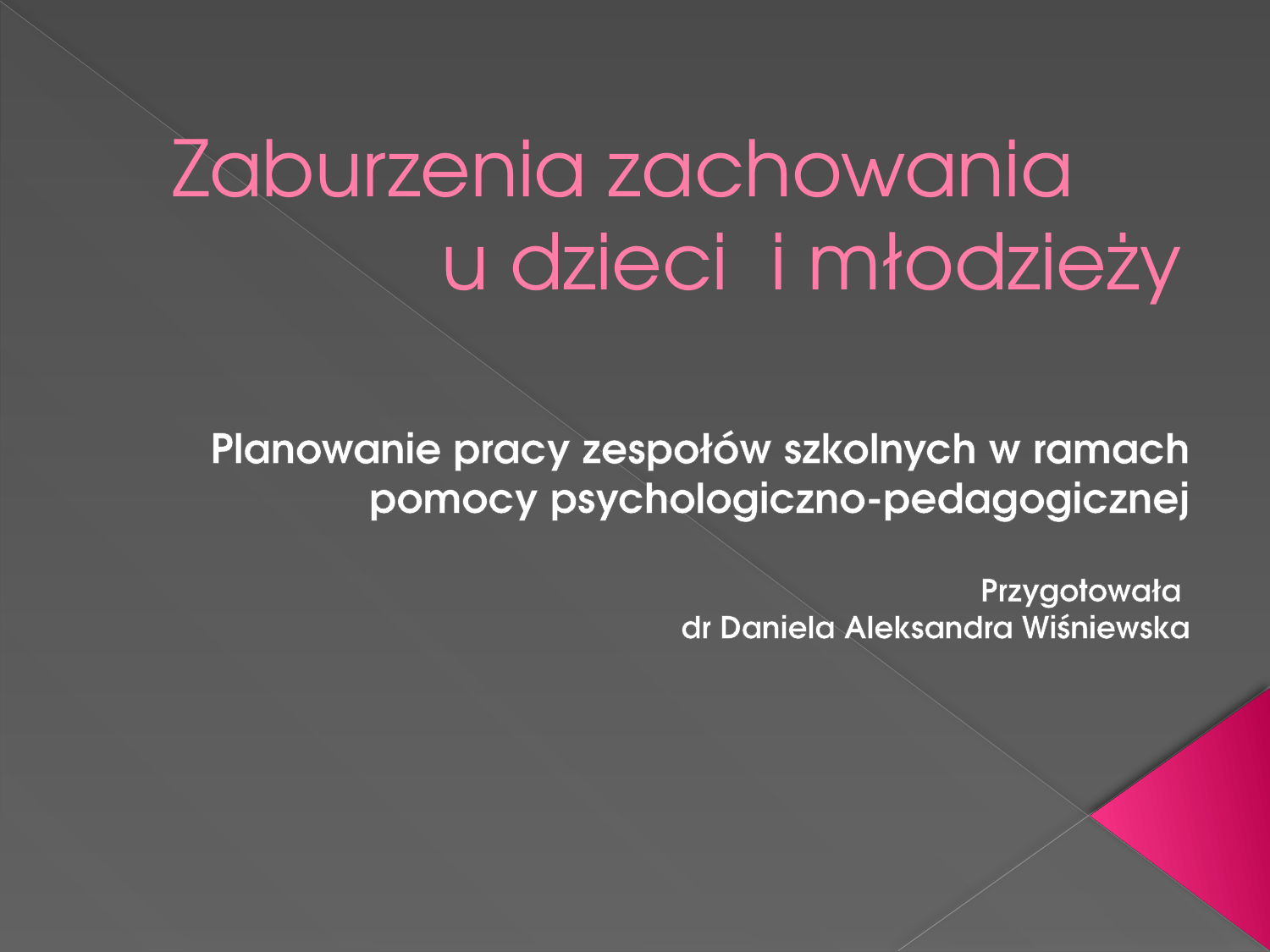

# Zaburzenia zachowania             u dzieci  i młodzieży
Planowanie pracy zespołów szkolnych w ramach pomocy psychologiczno-pedagogicznej

Przygotowała
dr Daniela Aleksandra Wiśniewska